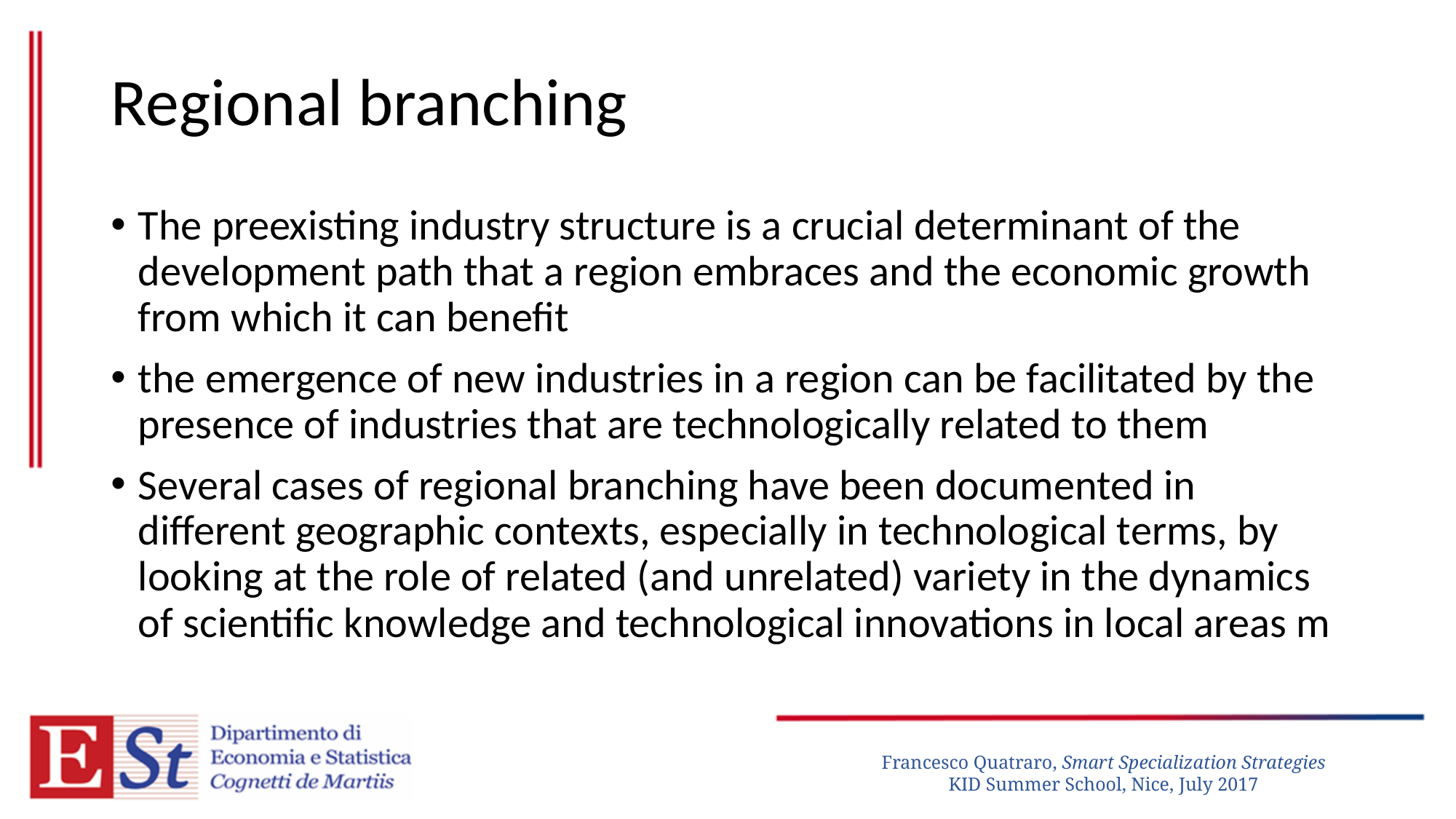

# Regional branching
The preexisting industry structure is a crucial determinant of the development path that a region embraces and the economic growth from which it can benefit
the emergence of new industries in a region can be facilitated by the presence of industries that are technologically related to them
Several cases of regional branching have been documented in different geographic contexts, especially in technological terms, by looking at the role of related (and unrelated) variety in the dynamics of scientific knowledge and technological innovations in local areas m